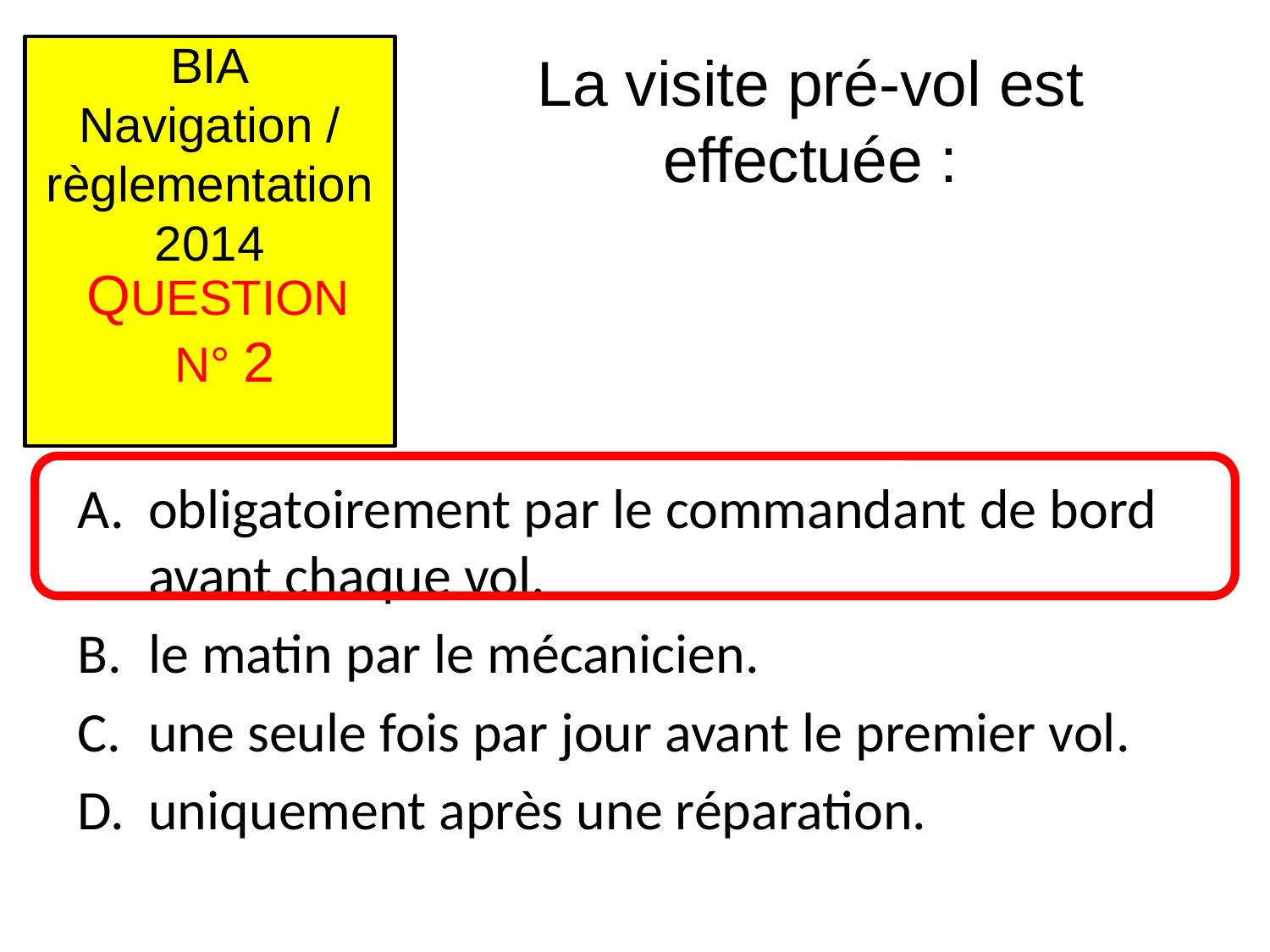

# La visite pré-vol est effectuée :

obligatoirement par le commandant de bord avant chaque vol.
le matin par le mécanicien.
une seule fois par jour avant le premier vol.
uniquement après une réparation.